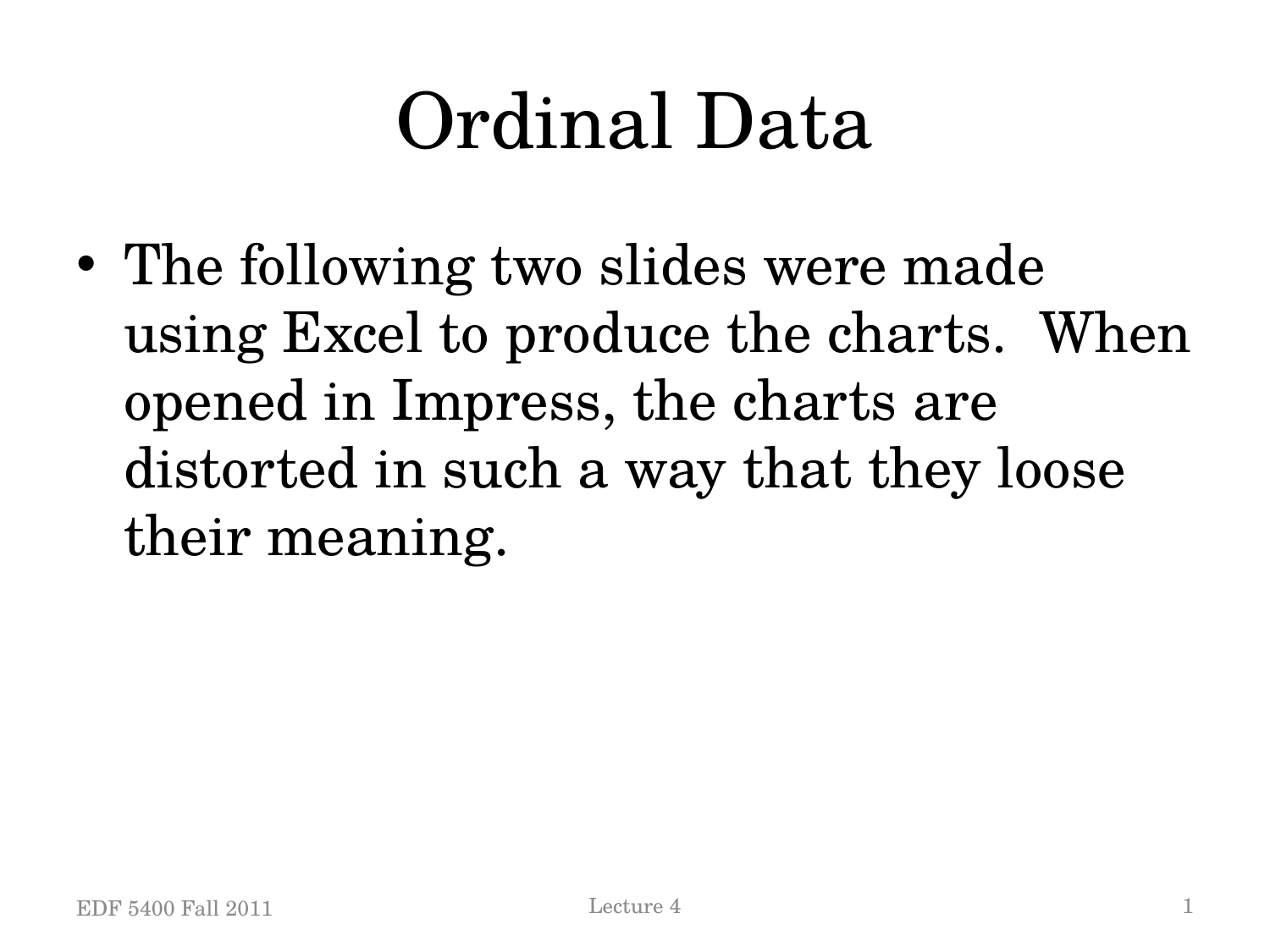

# Ordinal Data
The following two slides were made using Excel to produce the charts.  When opened in Impress, the charts are distorted in such a way that they loose their meaning.
EDF 5400 Fall 2011
Lecture 4
1